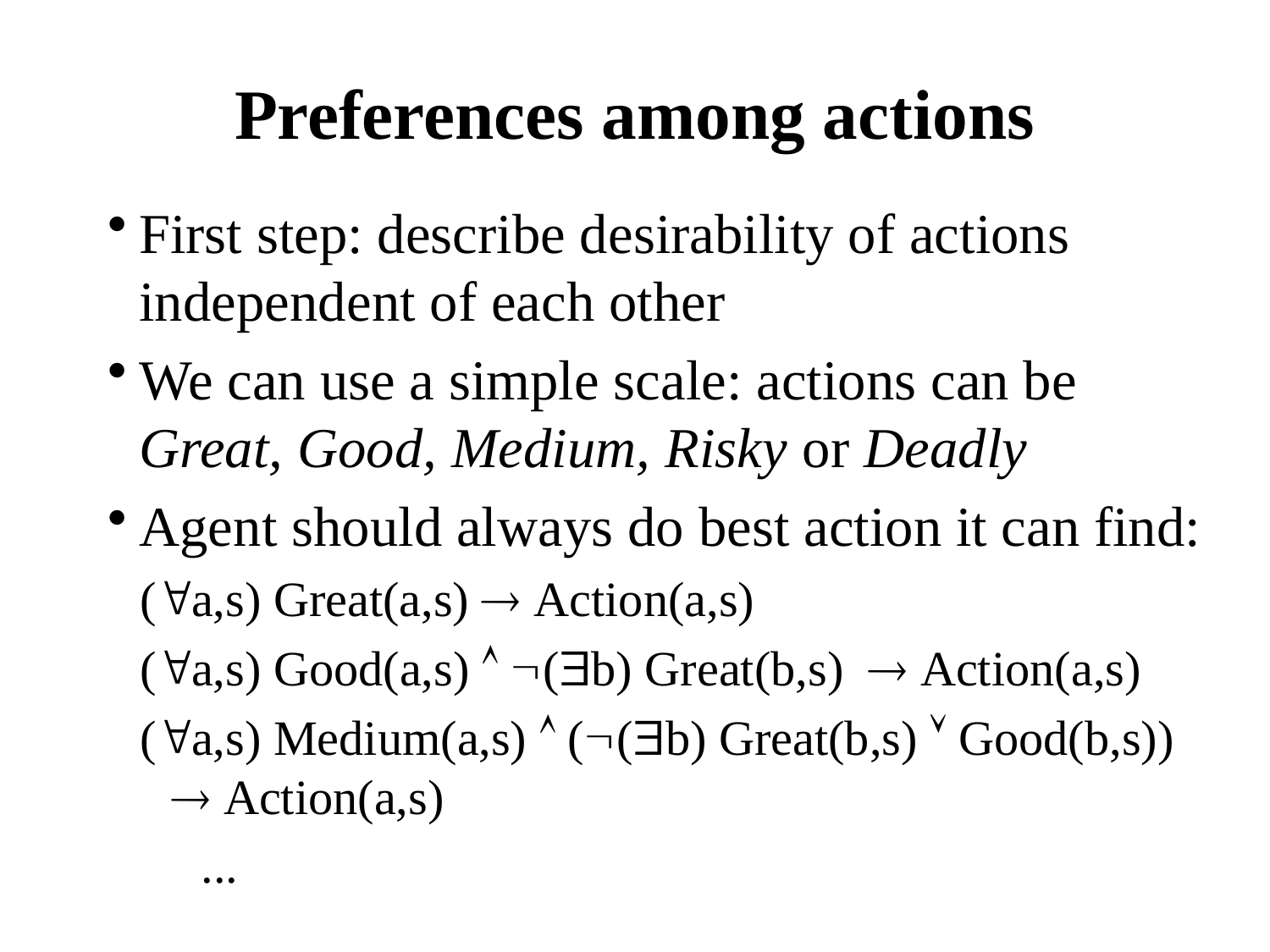

# Preferences among actions
First step: describe desirability of actions independent of each other
We can use a simple scale: actions can be Great, Good, Medium, Risky or Deadly
Agent should always do best action it can find:
(∀a,s) Great(a,s) → Action(a,s)
(∀a,s) Good(a,s) ∧ ¬(∃b) Great(b,s)  → Action(a,s)
(∀a,s) Medium(a,s) ∧ (¬(∃b) Great(b,s) ∨ Good(b,s)) → Action(a,s)
     ...